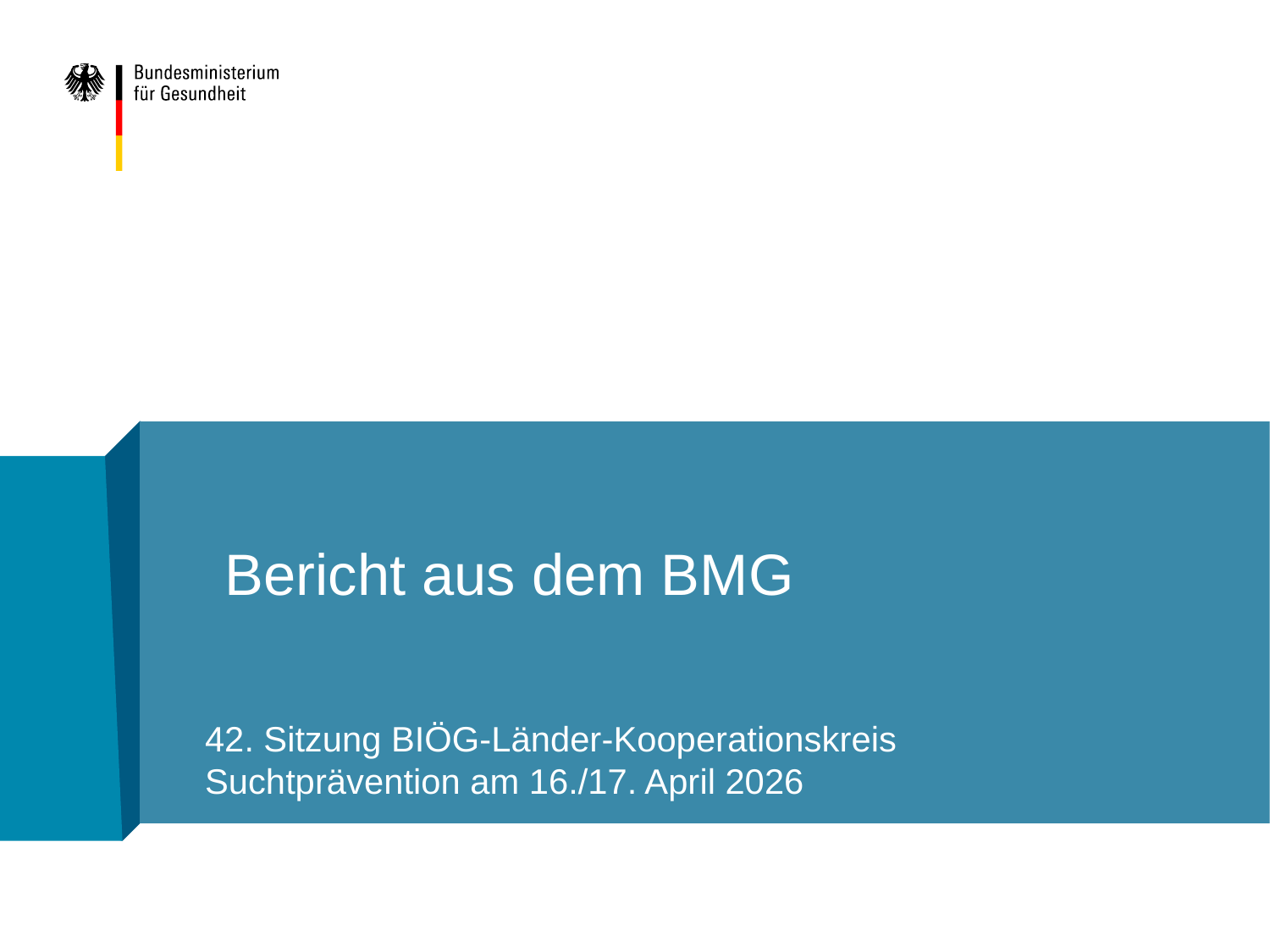

# Bericht aus dem BMG
42. Sitzung BIÖG-Länder-Kooperationskreis Suchtprävention am 16./17. April 2026